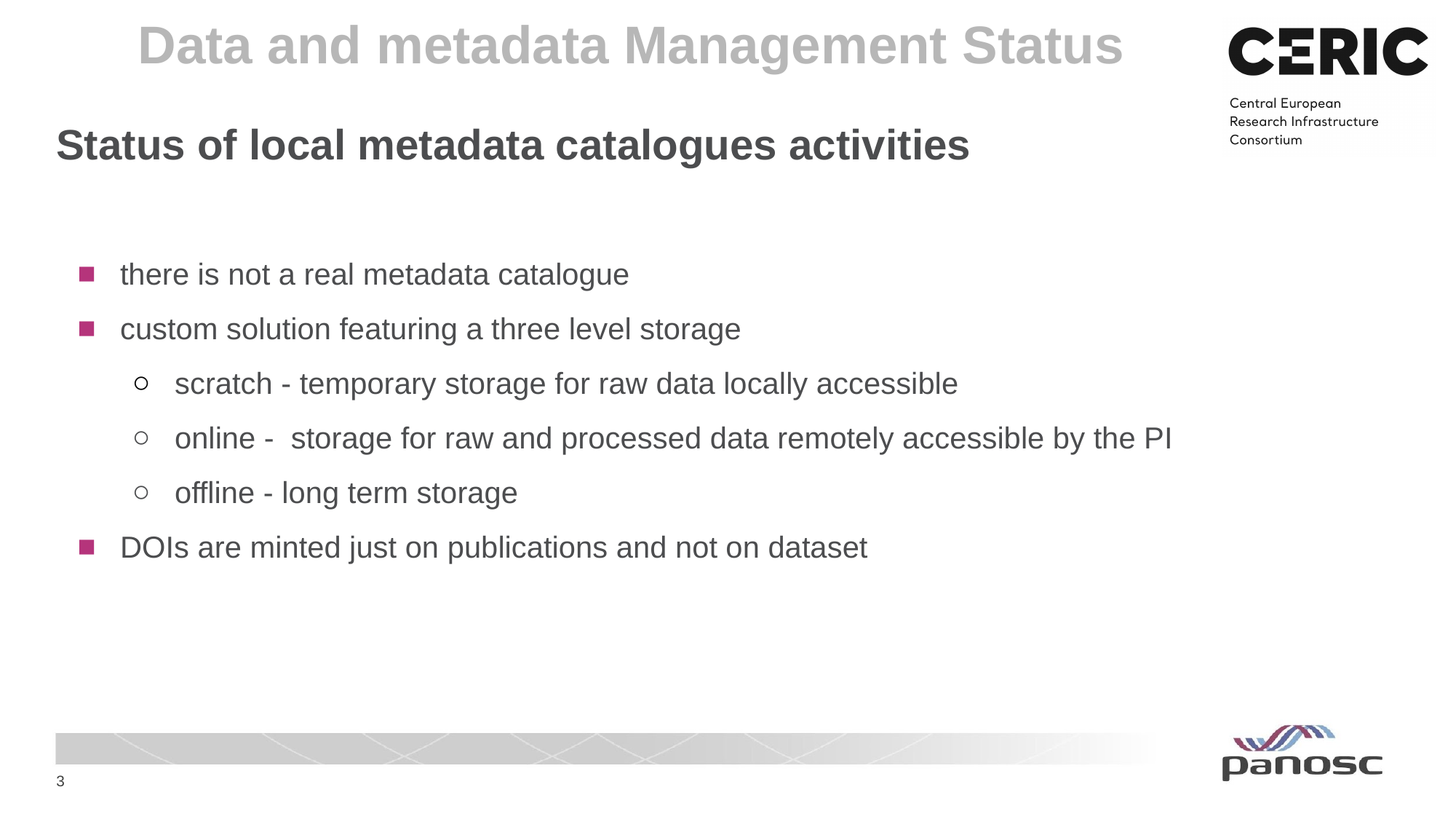

Status of local metadata catalogues activities
there is not a real metadata catalogue
custom solution featuring a three level storage
scratch - temporary storage for raw data locally accessible
online -  storage for raw and processed data remotely accessible by the PI
offline - long term storage
DOIs are minted just on publications and not on dataset